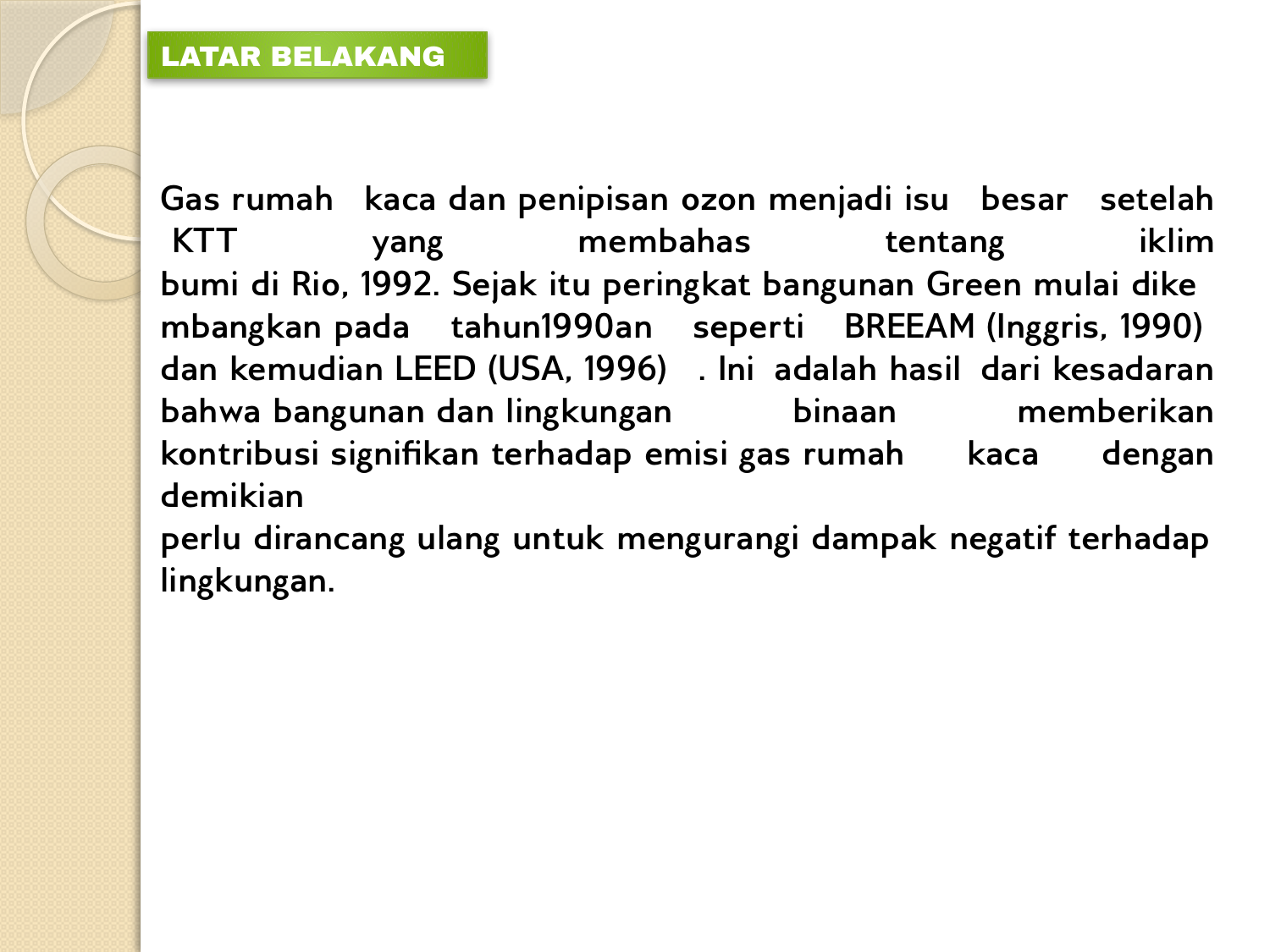

LATAR BELAKANG
Gas rumah kaca dan penipisan ozon menjadi isu besar setelah  KTT yang membahas tentang iklim bumi di Rio, 1992. Sejak itu peringkat bangunan Green mulai dikembangkan pada tahun1990an seperti BREEAM (Inggris, 1990)  dan kemudian LEED (USA, 1996)  . Ini adalah hasil dari kesadaran bahwa bangunan dan lingkungan binaan memberikan kontribusi signifikan terhadap emisi gas rumah kaca dengan demikian perlu dirancang ulang untuk mengurangi dampak negatif terhadap lingkungan.